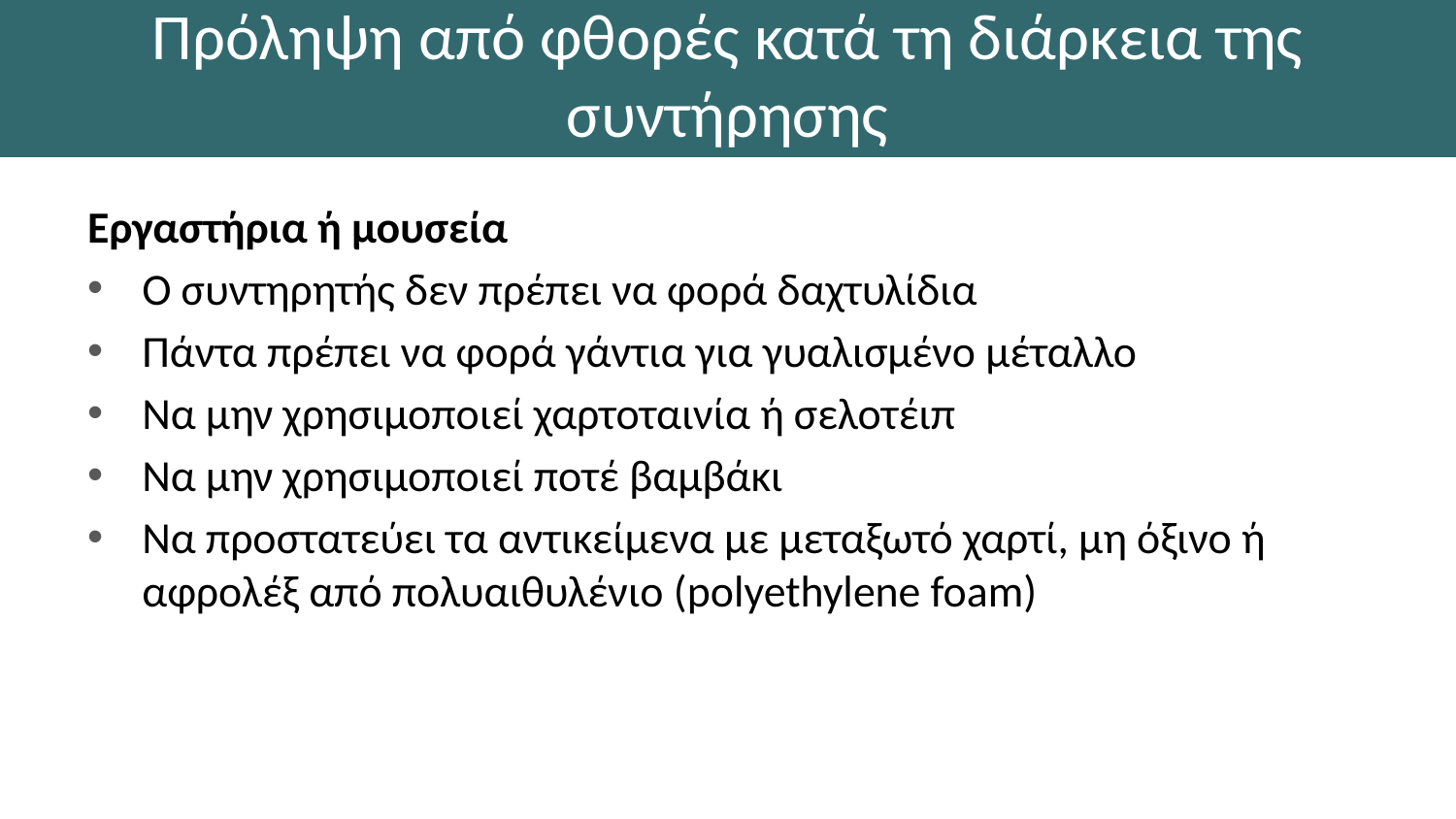

# Πρόληψη από φθορές κατά τη διάρκεια της συντήρησης
Εργαστήρια ή μουσεία
Ο συντηρητής δεν πρέπει να φορά δαχτυλίδια
Πάντα πρέπει να φορά γάντια για γυαλισμένο μέταλλο
Να μην χρησιμοποιεί χαρτοταινία ή σελοτέιπ
Να μην χρησιμοποιεί ποτέ βαμβάκι
Να προστατεύει τα αντικείμενα με μεταξωτό χαρτί, μη όξινο ή αφρολέξ από πολυαιθυλένιο (polyethylene foam)